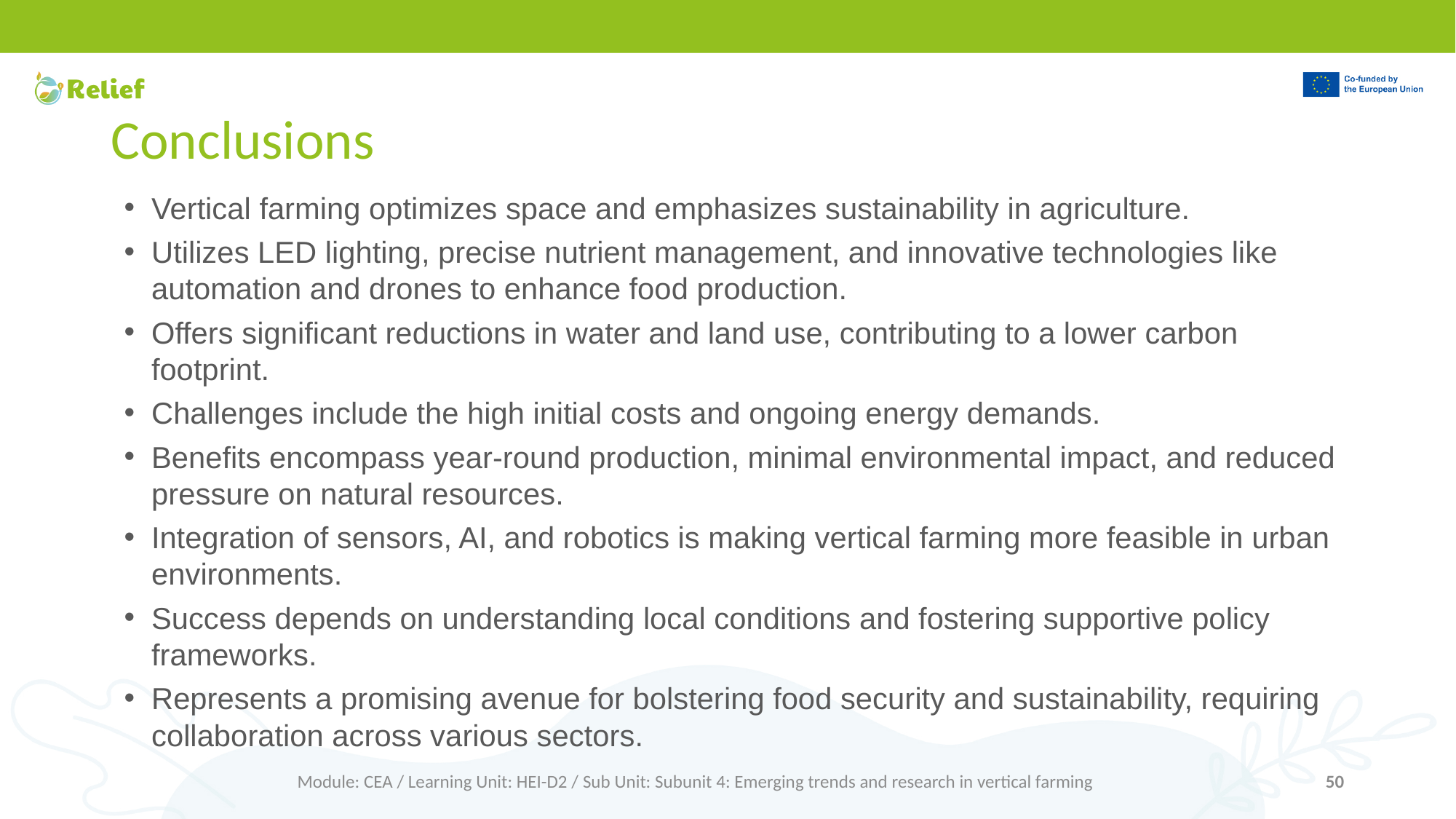

# Conclusions
Vertical farming optimizes space and emphasizes sustainability in agriculture.
Utilizes LED lighting, precise nutrient management, and innovative technologies like automation and drones to enhance food production.
Offers significant reductions in water and land use, contributing to a lower carbon footprint.
Challenges include the high initial costs and ongoing energy demands.
Benefits encompass year-round production, minimal environmental impact, and reduced pressure on natural resources.
Integration of sensors, AI, and robotics is making vertical farming more feasible in urban environments.
Success depends on understanding local conditions and fostering supportive policy frameworks.
Represents a promising avenue for bolstering food security and sustainability, requiring collaboration across various sectors.
Module: CEA / Learning Unit: HEI-D2 / Sub Unit: Subunit 4: Emerging trends and research in vertical farming
50